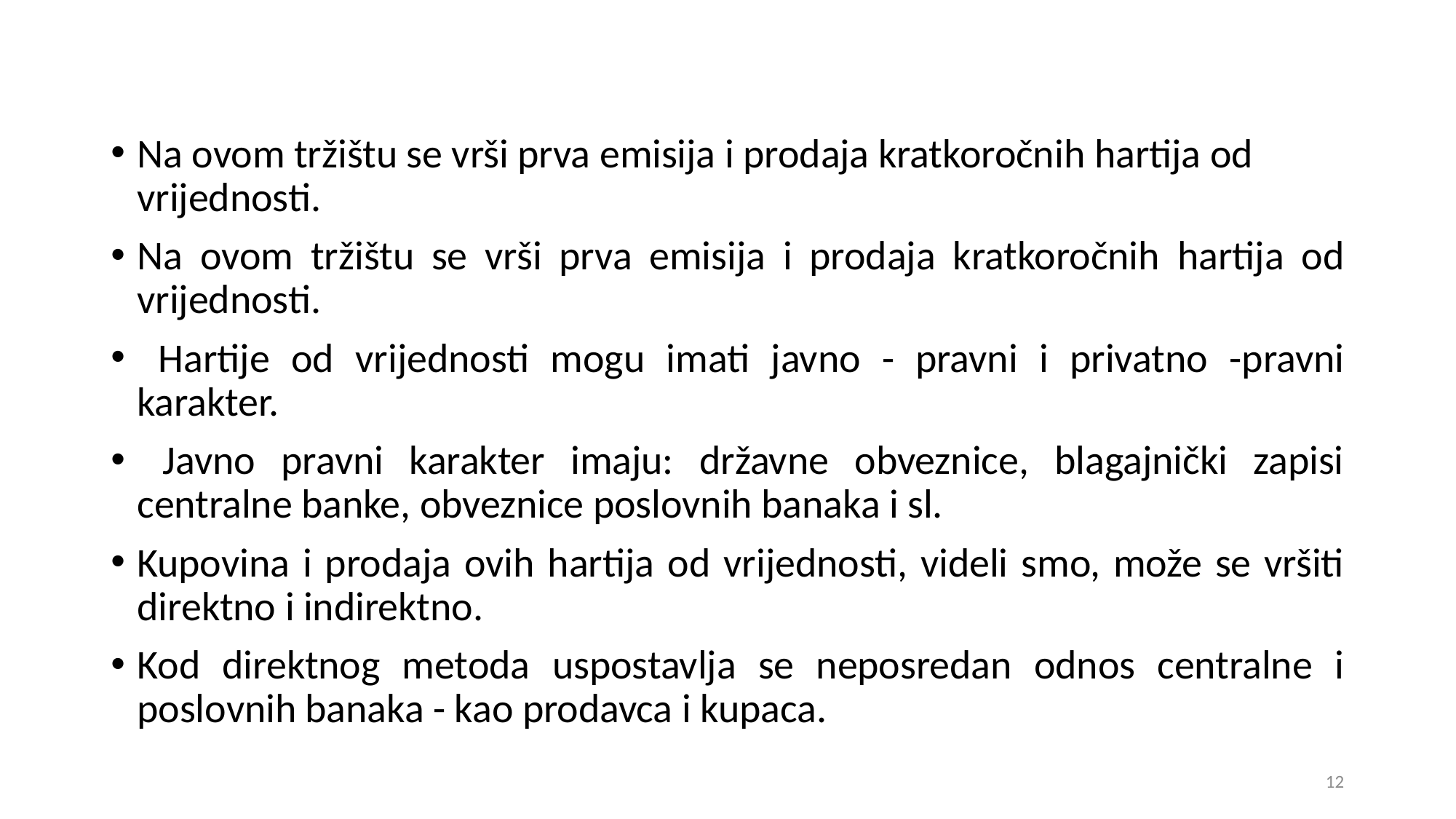

Na ovom tržištu se vrši prva emisija i prodaja kratkoročnih hartija od vrijednosti.
Na ovom tržištu se vrši prva emisija i prodaja kratkoročnih hartija od vrijednosti.
 Hartije od vrijednosti mogu imati javno - pravni i privatno -pravni karakter.
 Javno pravni karakter imaju: državne obveznice, blagajnički zapisi centralne banke, obveznice poslovnih banaka i sl.
Kupovina i prodaja ovih hartija od vrijednosti, videli smo, može se vršiti direktno i indirektno.
Kod direktnog metoda uspostavlja se neposredan odnos centralne i poslovnih banaka - kao prodavca i kupaca.

12